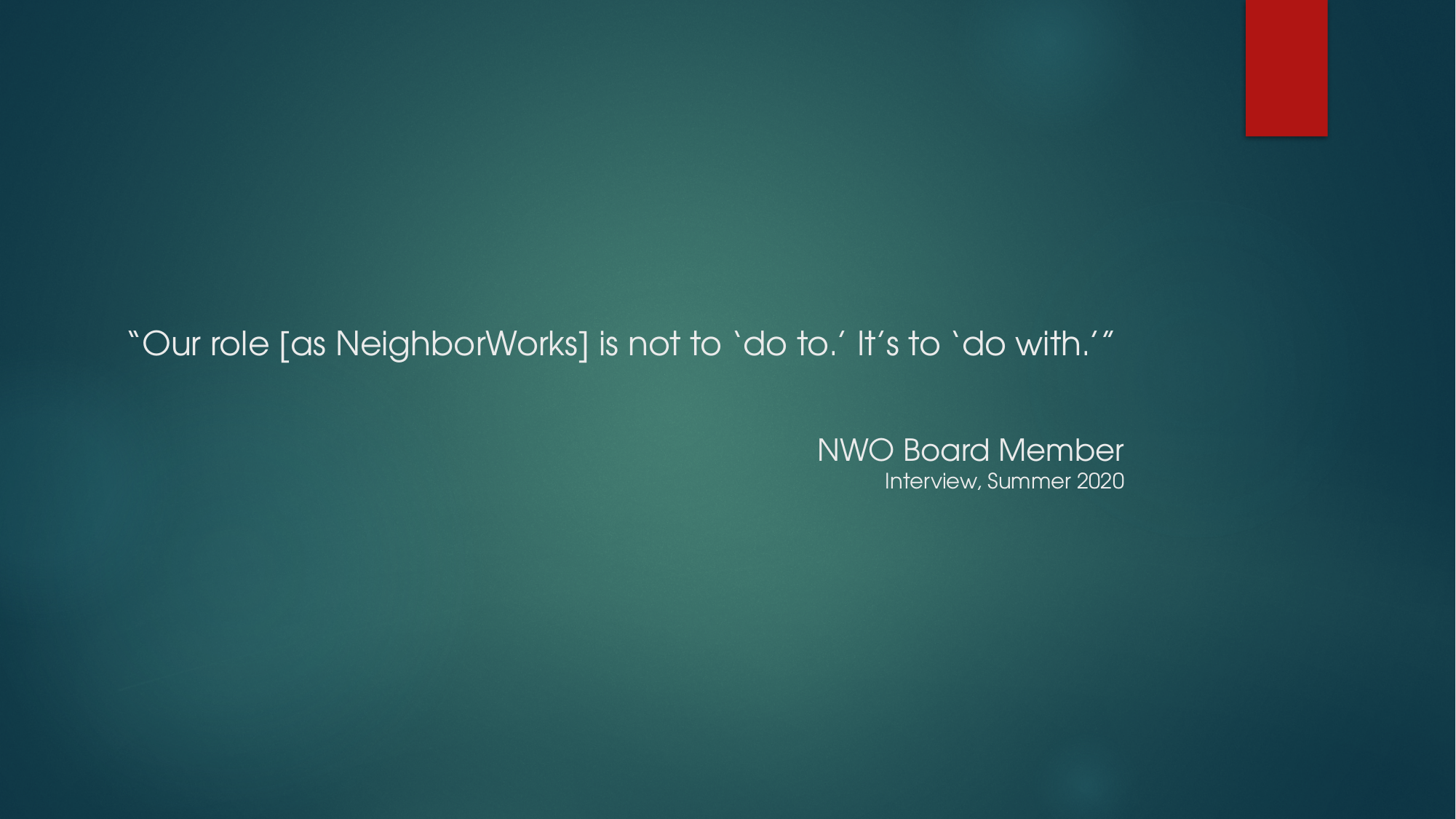

# “Our role [as NeighborWorks] is not to ‘do to.’ It’s to ‘do with.’”
NWO Board Member
Interview, Summer 2020